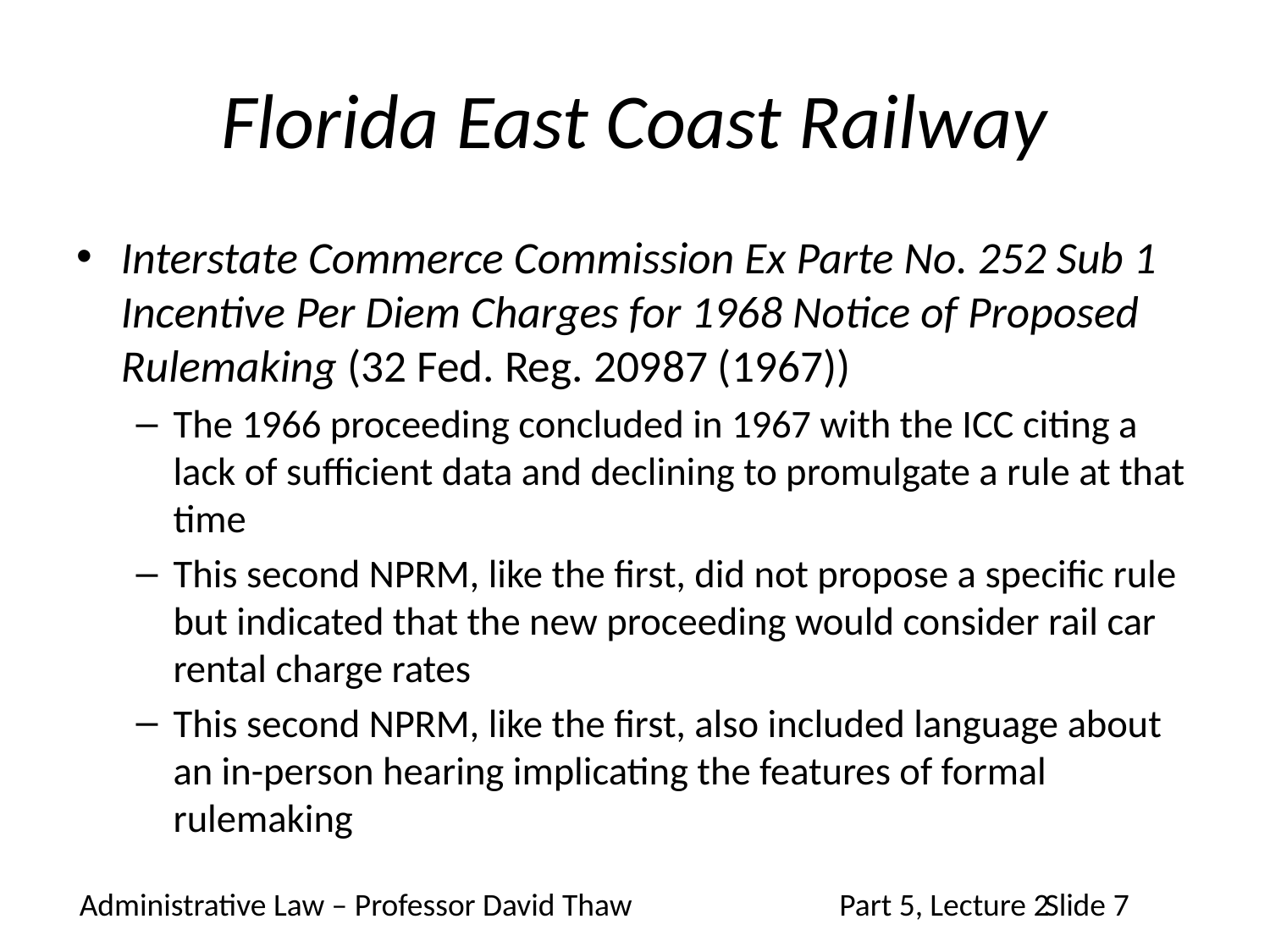

# Florida East Coast Railway
Interstate Commerce Commission Ex Parte No. 252 Sub 1 Incentive Per Diem Charges for 1968 Notice of Proposed Rulemaking (32 Fed. Reg. 20987 (1967))
The 1966 proceeding concluded in 1967 with the ICC citing a lack of sufficient data and declining to promulgate a rule at that time
This second NPRM, like the first, did not propose a specific rule but indicated that the new proceeding would consider rail car rental charge rates
This second NPRM, like the first, also included language about an in-person hearing implicating the features of formal rulemaking